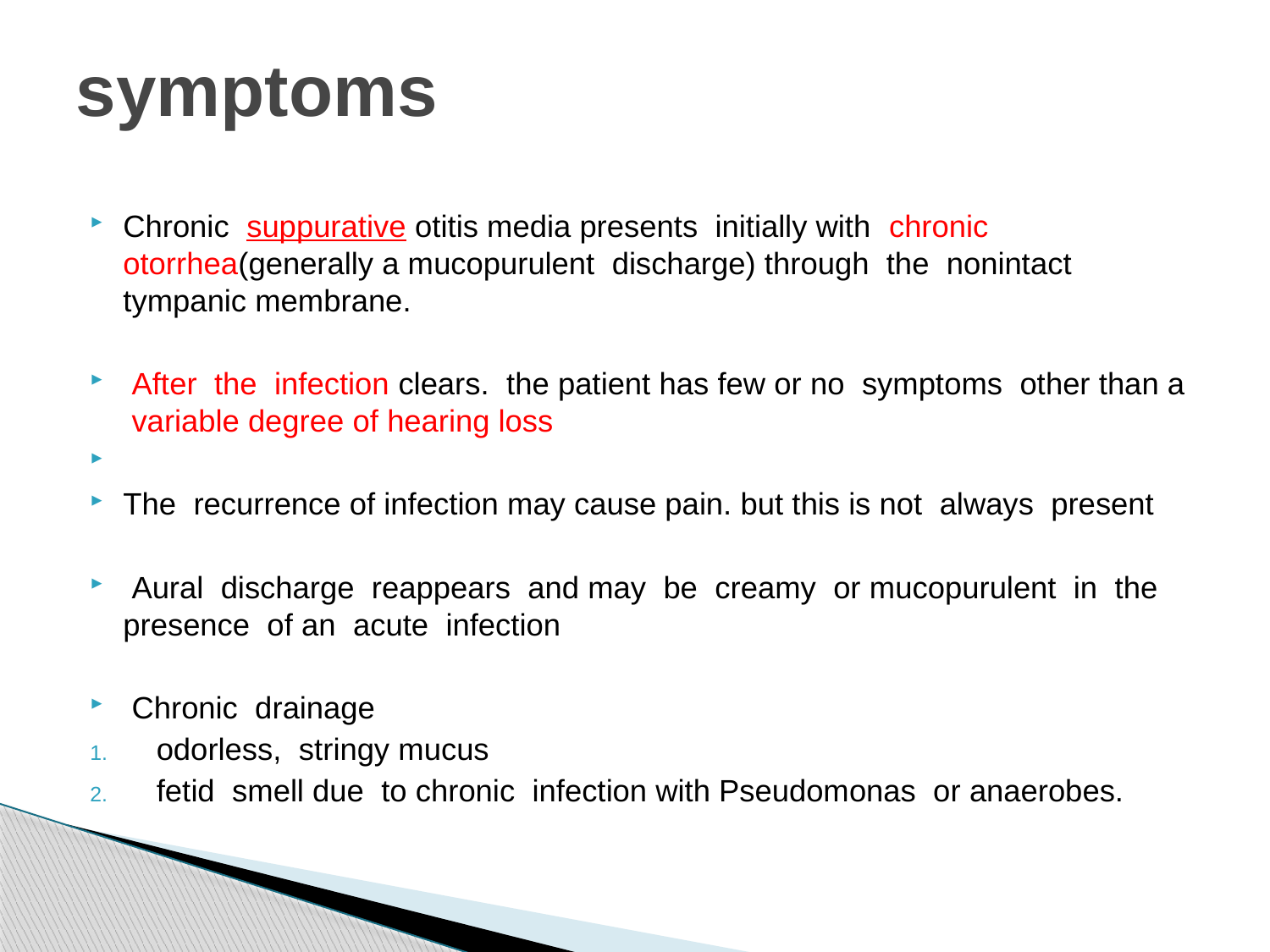

# symptoms

Chronic  suppurative otitis media presents  initially with  chronic otorrhea(generally a mucopurulent  discharge) through  the  nonintact  tympanic membrane.

 After  the  infection clears.  the patient has few or no  symptoms  other than a  variable degree of hearing loss

The  recurrence of infection may cause pain. but this is not  always  present

 Aural  discharge  reappears  and may  be  creamy  or mucopurulent  in  the  presence  of an  acute  infection

 Chronic  drainage
odorless,  stringy mucus
fetid  smell due  to chronic  infection with Pseudomonas  or anaerobes.